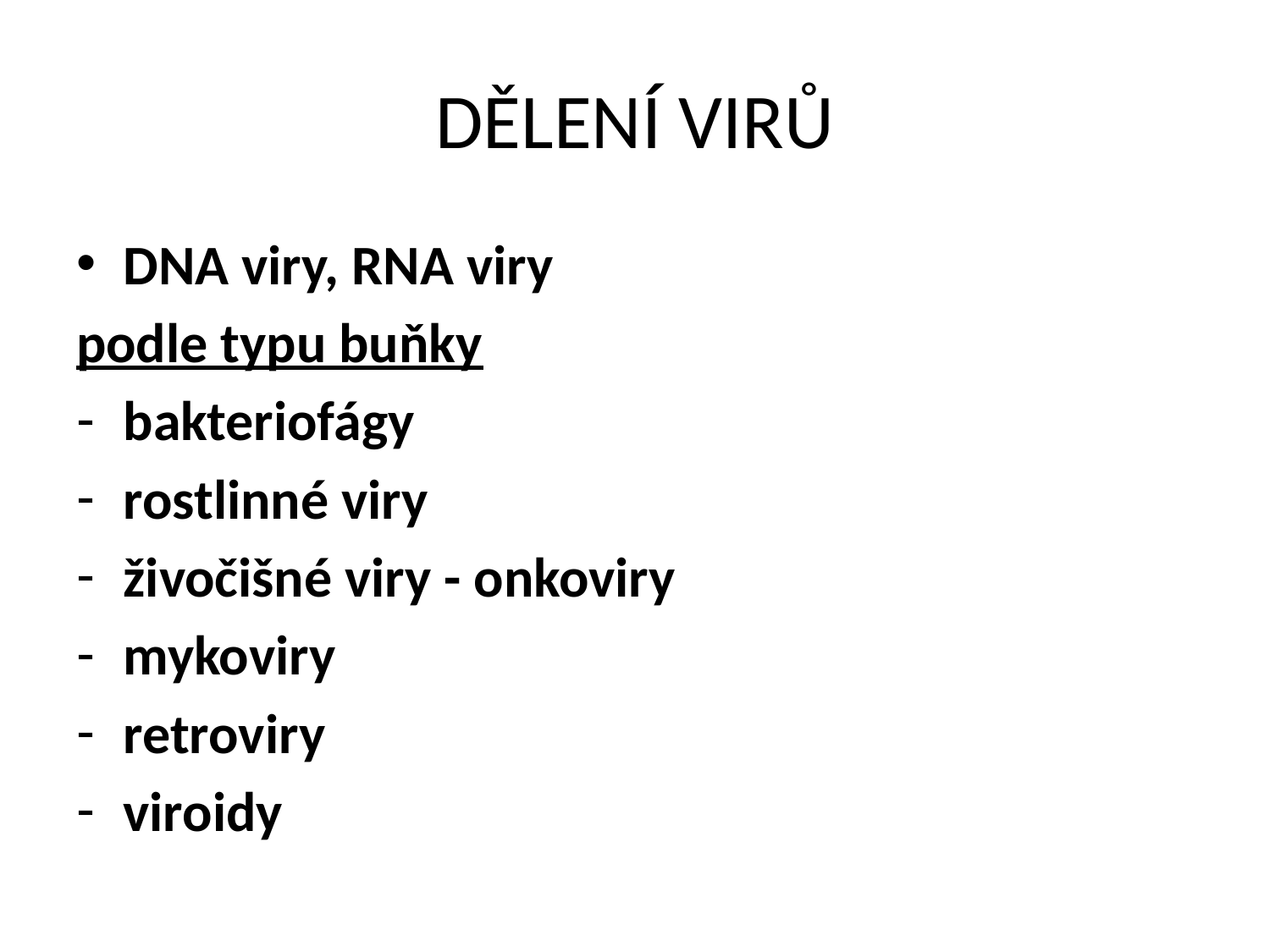

# DĚLENÍ VIRŮ
DNA viry, RNA viry
podle typu buňky
bakteriofágy
rostlinné viry
živočišné viry - onkoviry
mykoviry
retroviry
viroidy